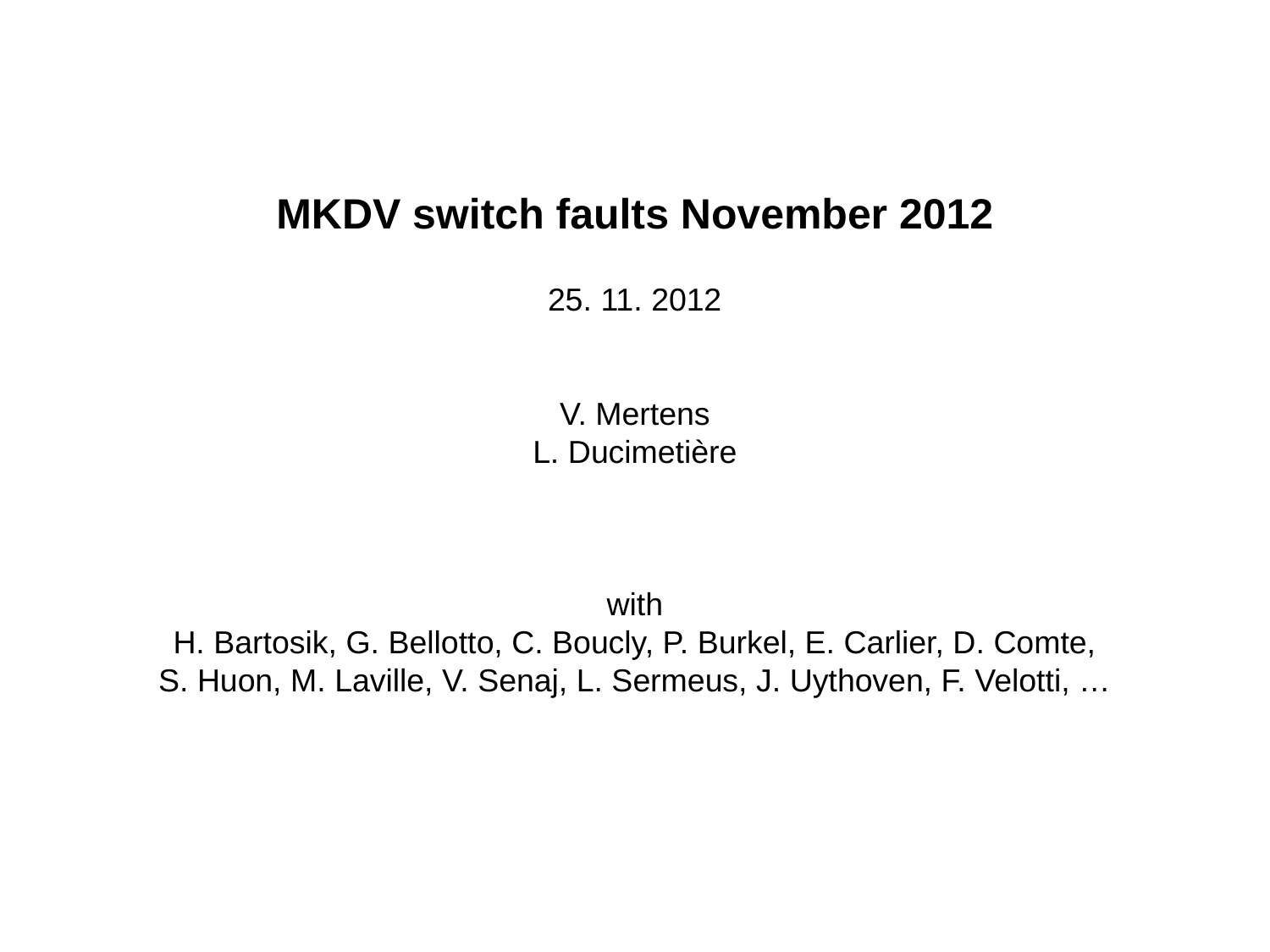

MKDV switch faults November 2012

25. 11. 2012

V. Mertens
L. Ducimetière

with
H. Bartosik, G. Bellotto, C. Boucly, P. Burkel, E. Carlier, D. Comte,
S. Huon, M. Laville, V. Senaj, L. Sermeus, J. Uythoven, F. Velotti, …